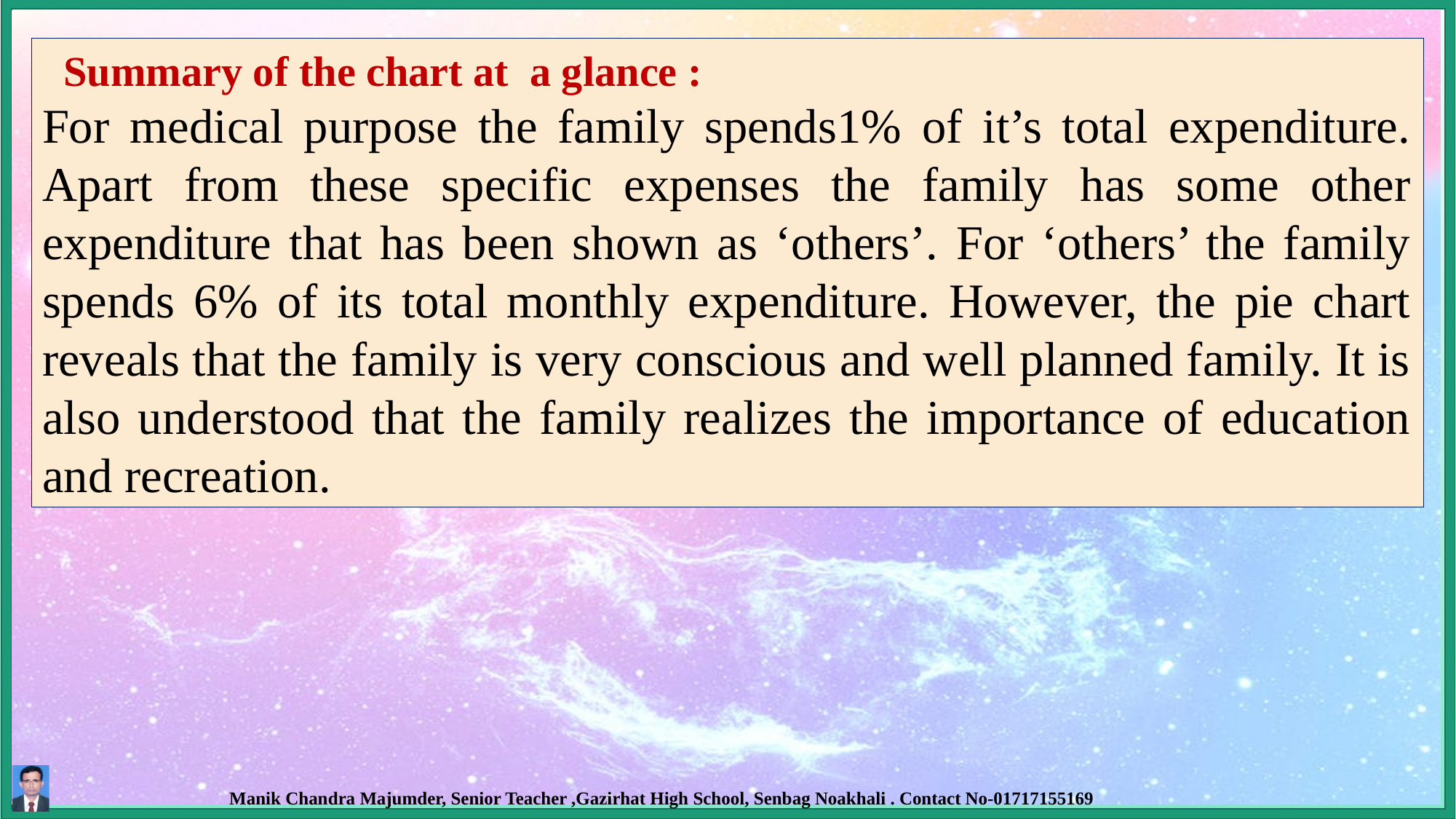

Summary of the chart at  a glance :
For medical purpose the family spends1% of it’s total expenditure. Apart from these specific expenses the family has some other expenditure that has been shown as ‘others’. For ‘others’ the family spends 6% of its total monthly expenditure. However, the pie chart reveals that the family is very conscious and well planned family. It is also understood that the family realizes the importance of education and recreation.